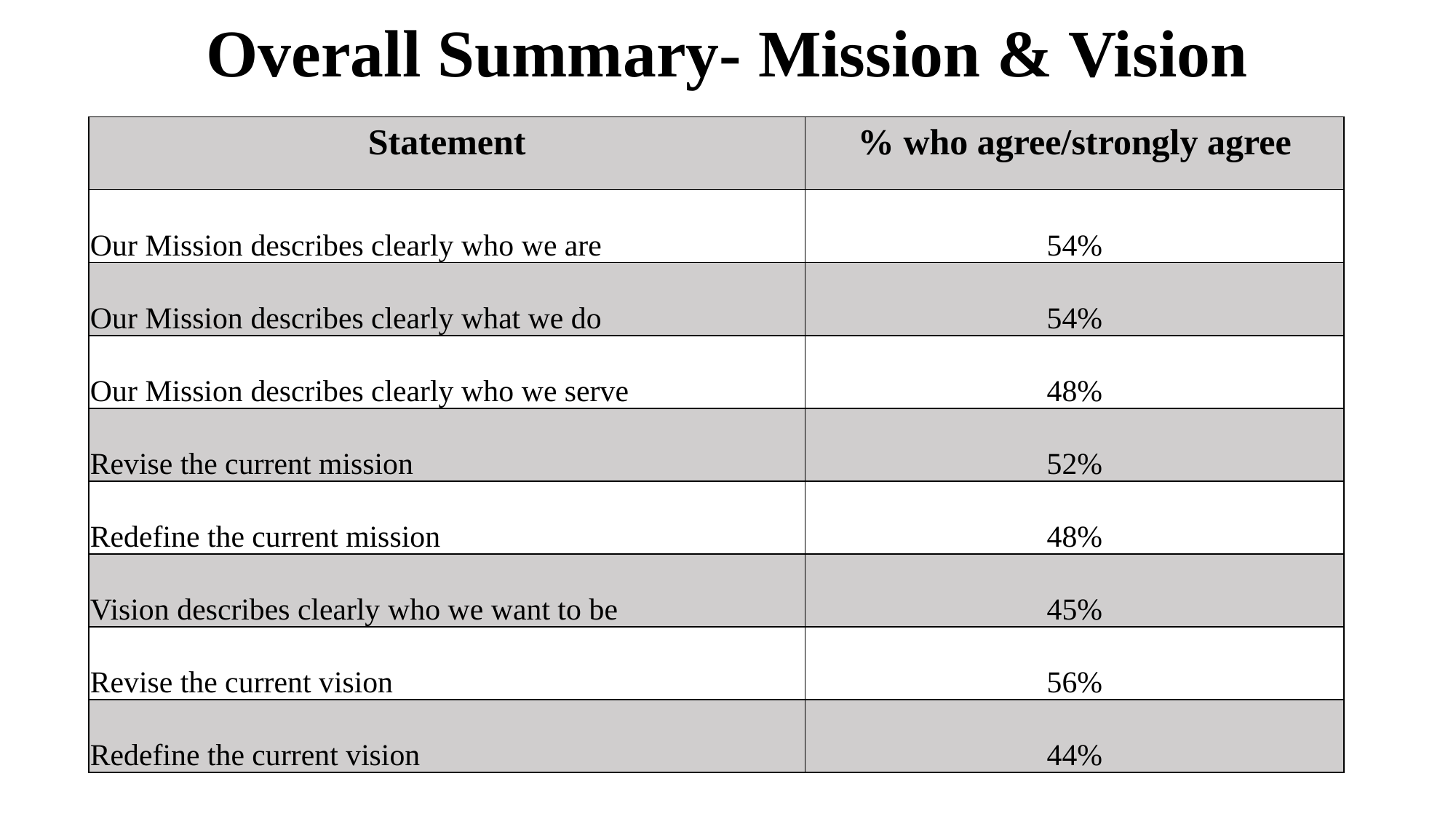

# Overall Summary- Mission & Vision
| Statement | % who agree/strongly agree |
| --- | --- |
| Our Mission describes clearly who we are | 54% |
| Our Mission describes clearly what we do | 54% |
| Our Mission describes clearly who we serve | 48% |
| Revise the current mission | 52% |
| Redefine the current mission | 48% |
| Vision describes clearly who we want to be | 45% |
| Revise the current vision | 56% |
| Redefine the current vision | 44% |